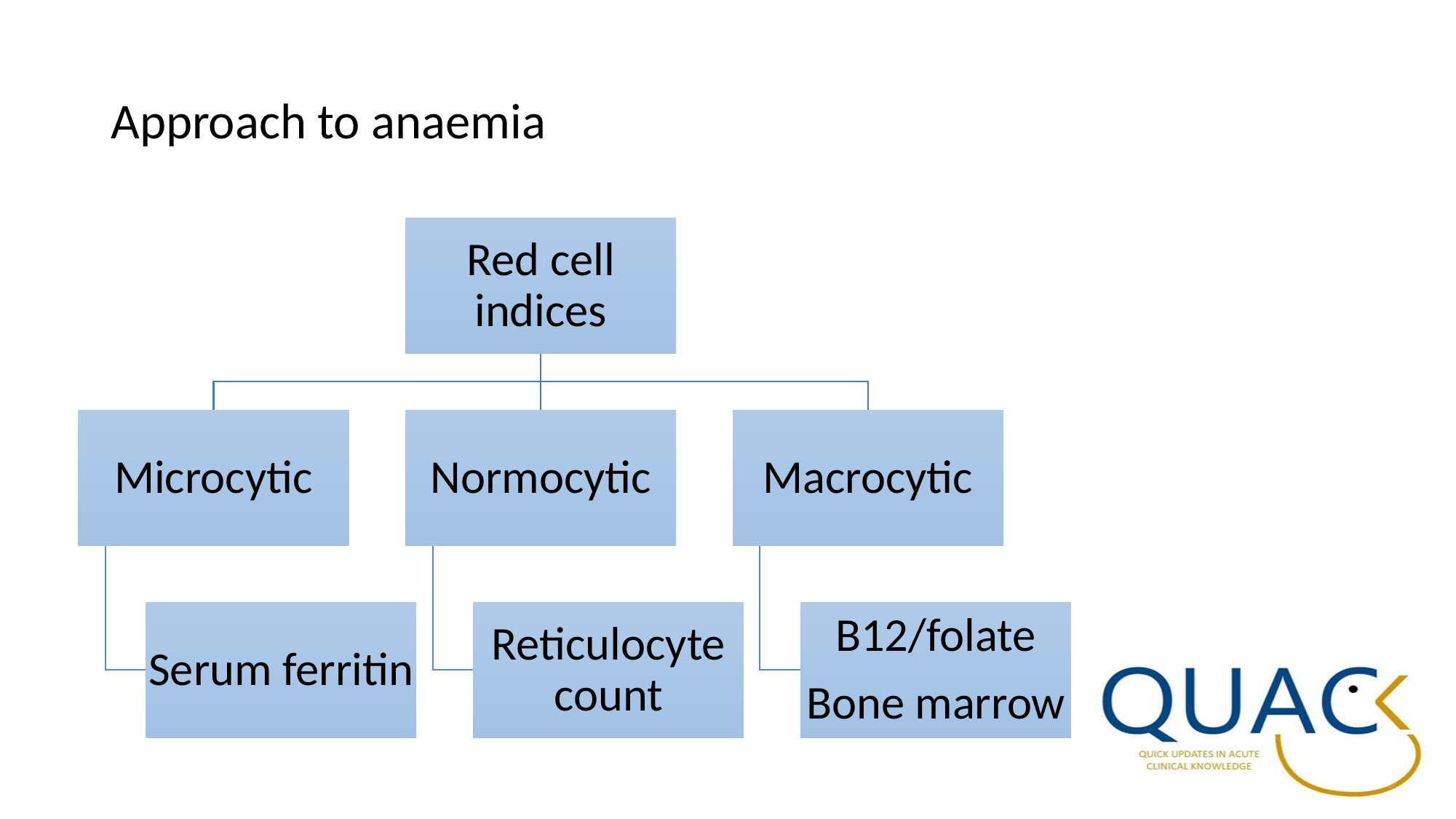

# Approach to anaemia
Red cell indices
Microcytic
Serum ferritin
Normocytic
Reticulocyte count
Macrocytic
B12/folate
Bone marrow